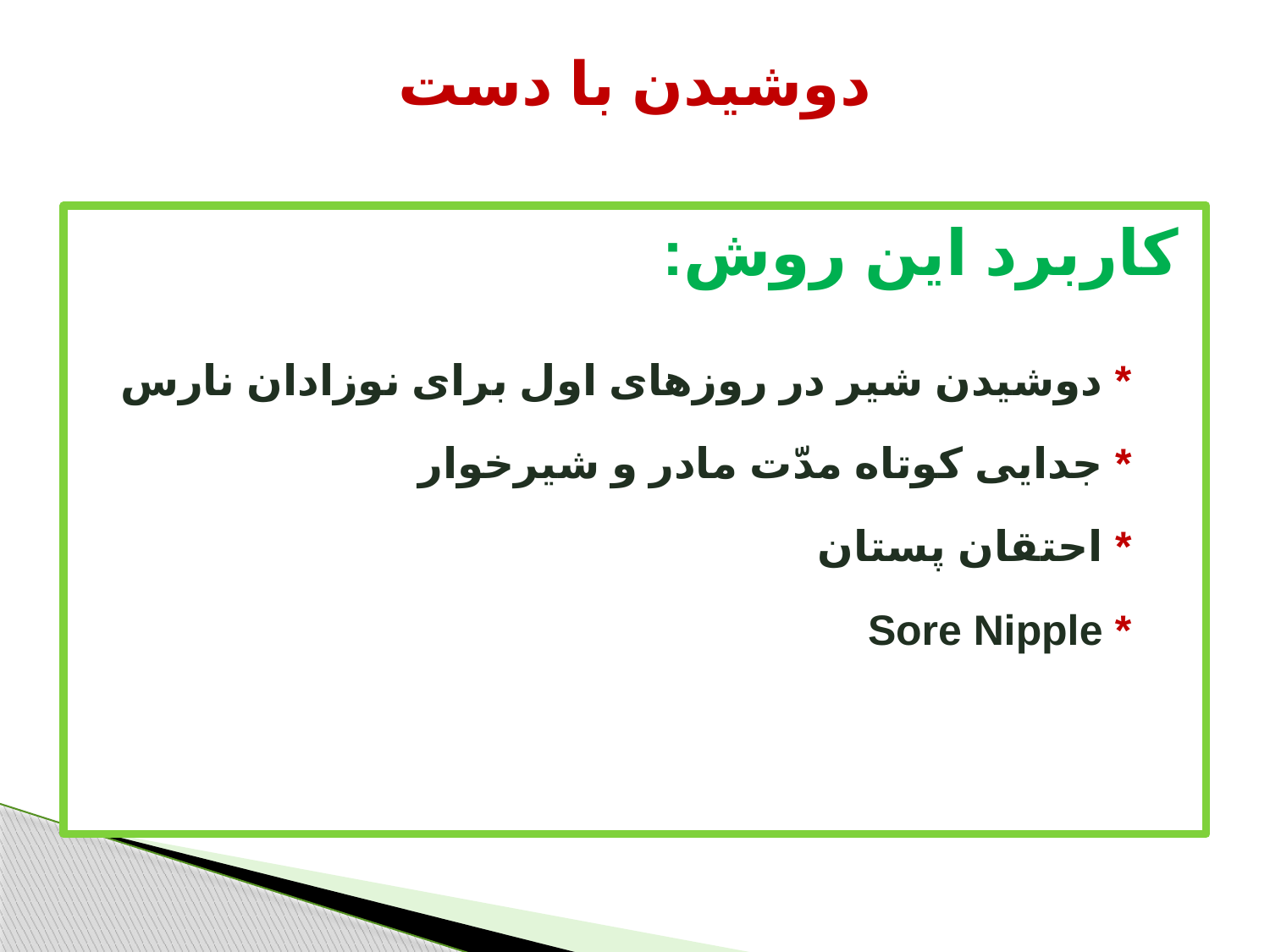

# دوشیدن با دست
کاربرد این روش:

    * دوشیدن شیر در روزهای اول برای نوزادان نارس
    * جدایی کوتاه مدّت مادر و شیرخوار
    * احتقان پستان
    * Sore Nipple